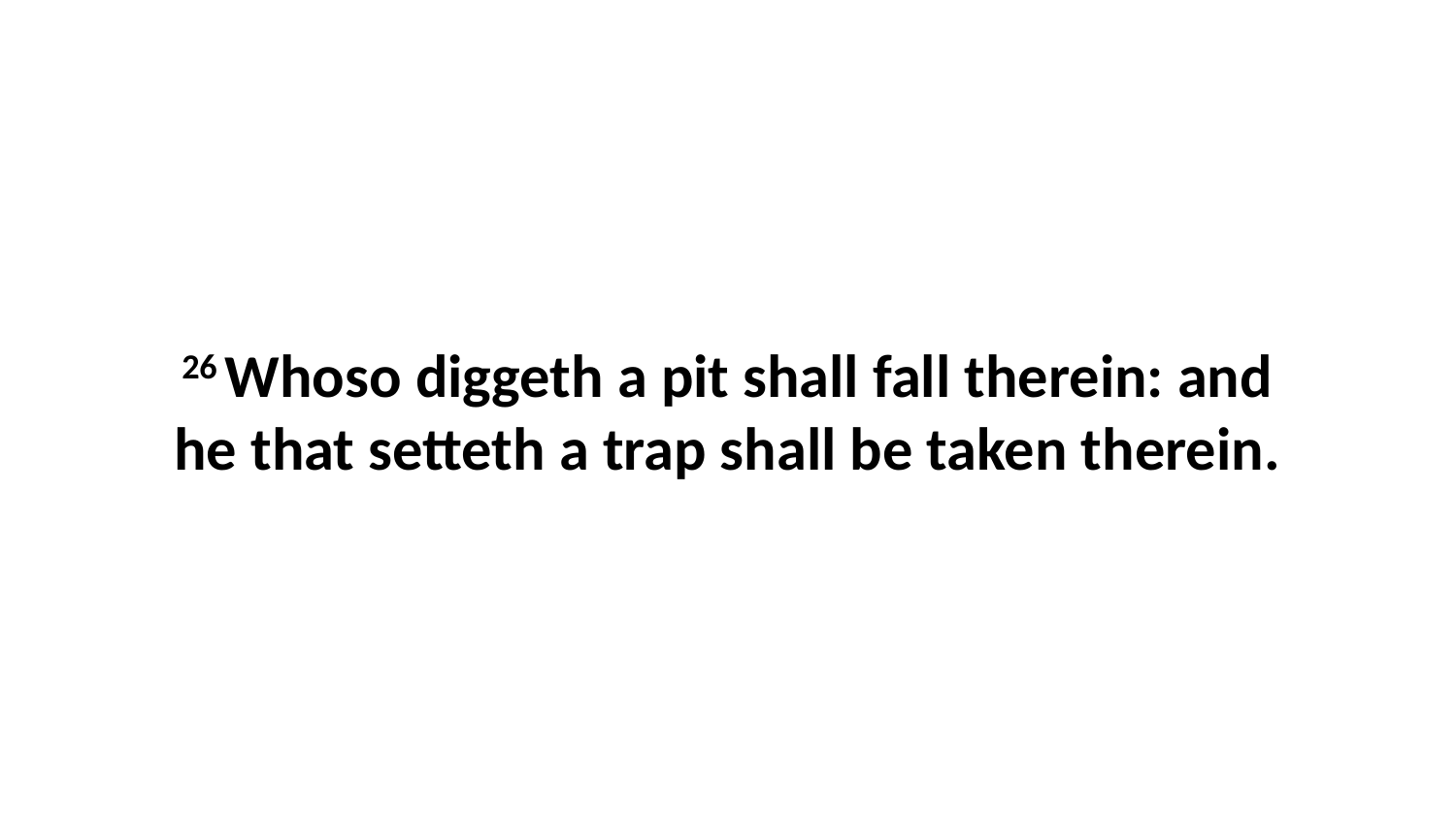

26 Whoso diggeth a pit shall fall therein: and he that setteth a trap shall be taken therein.